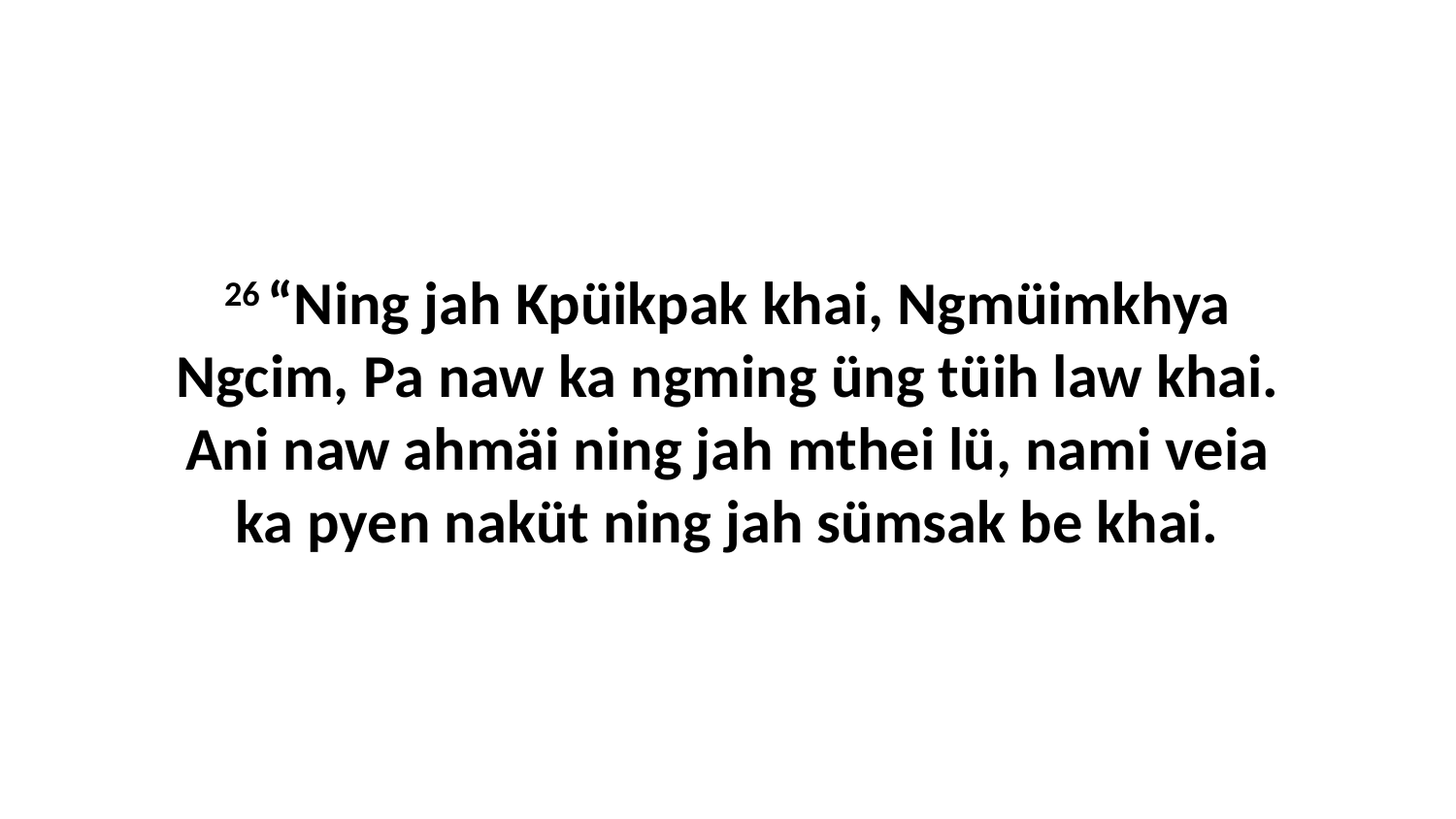

26 “Ning jah Kpüikpak khai, Ngmüimkhya Ngcim, Pa naw ka ngming üng tüih law khai. Ani naw ahmäi ning jah mthei lü, nami veia ka pyen naküt ning jah sümsak be khai.